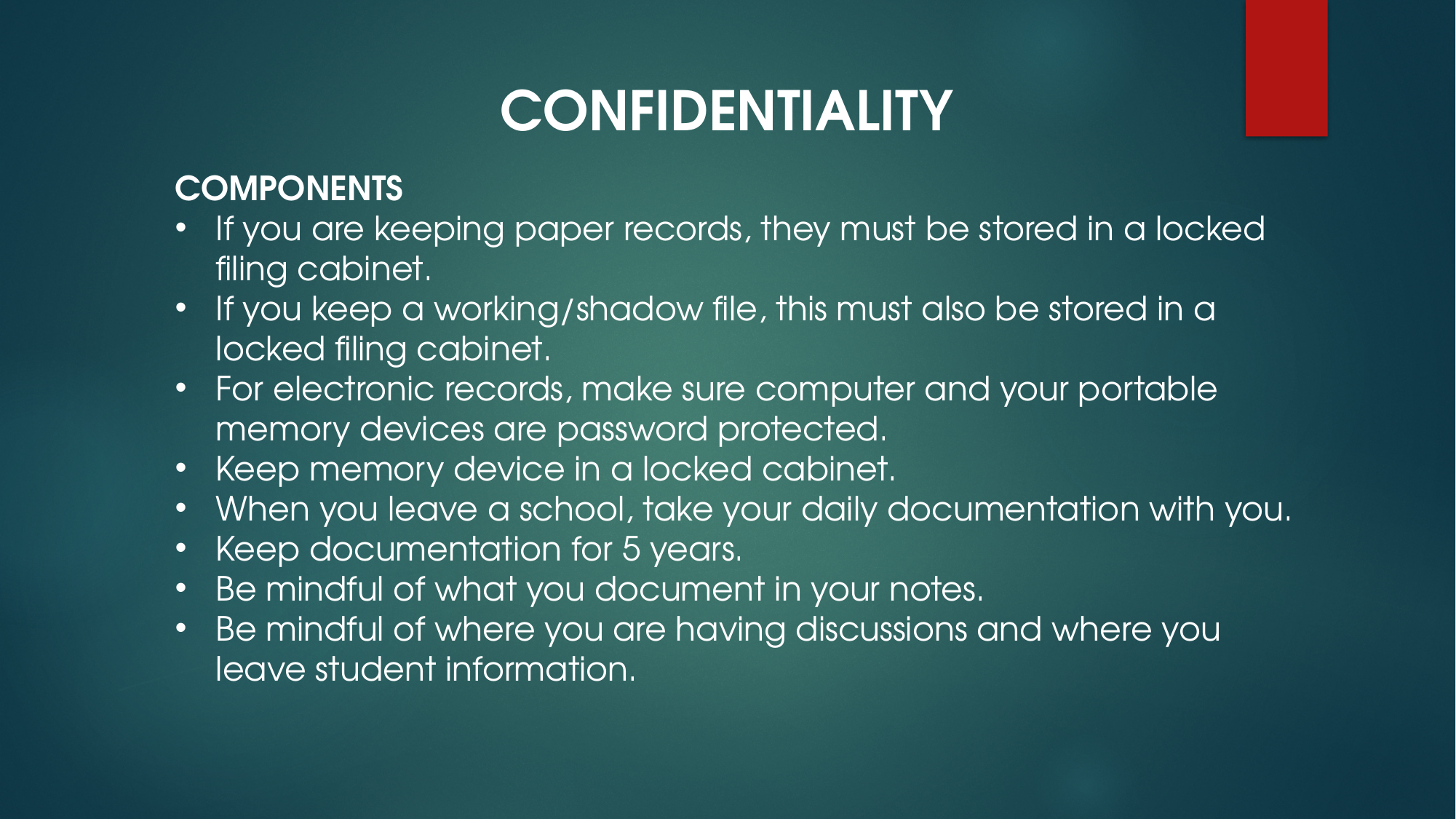

CONFIDENTIALITY
COMPONENTS
If you are keeping paper records, they must be stored in a locked filing cabinet.
If you keep a working/shadow file, this must also be stored in a locked filing cabinet.
For electronic records, make sure computer and your portable memory devices are password protected.
Keep memory device in a locked cabinet.
When you leave a school, take your daily documentation with you.
Keep documentation for 5 years.
Be mindful of what you document in your notes.
Be mindful of where you are having discussions and where you leave student information.